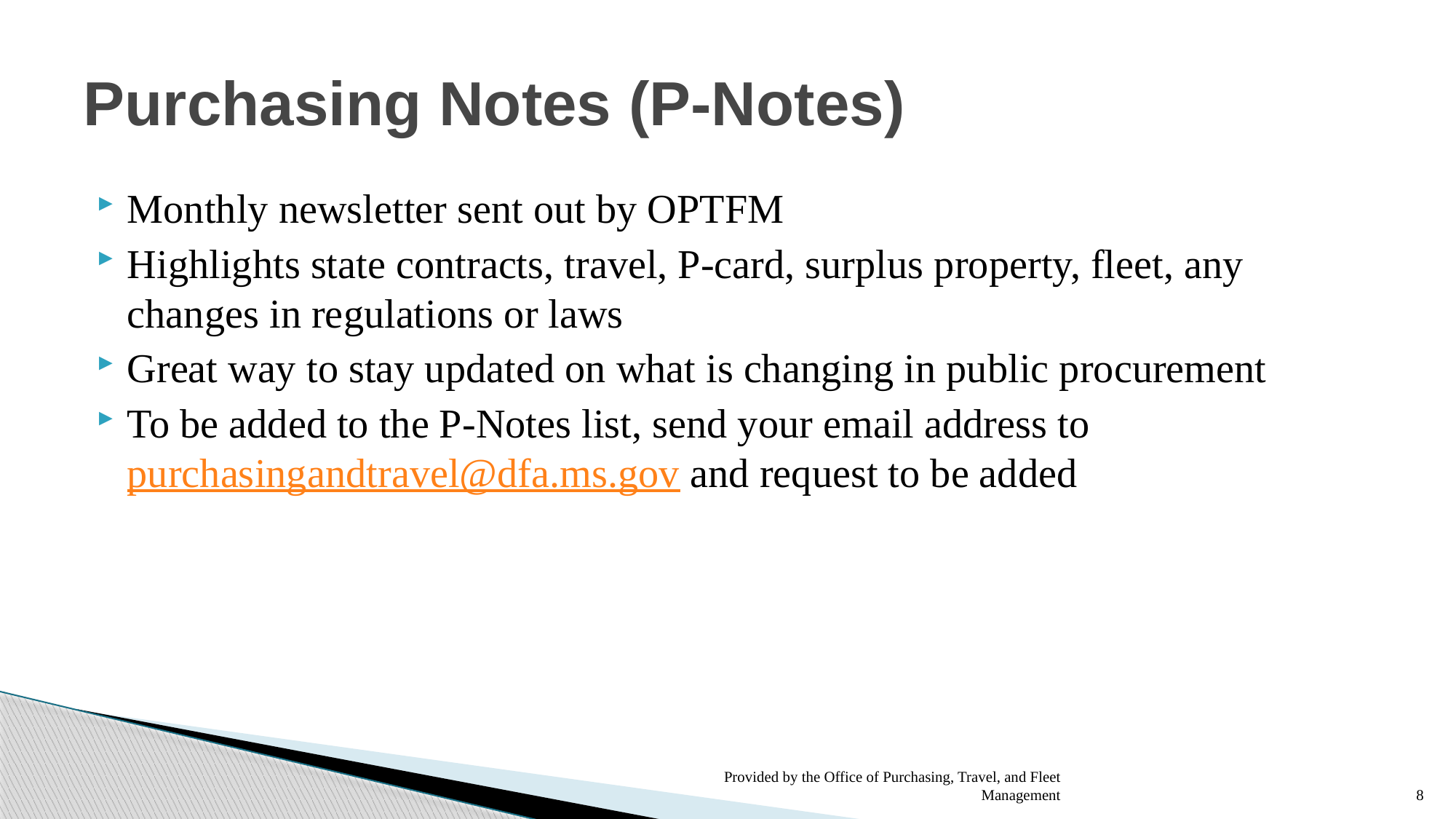

# Purchasing Notes (P-Notes)
Monthly newsletter sent out by OPTFM
Highlights state contracts, travel, P-card, surplus property, fleet, any changes in regulations or laws
Great way to stay updated on what is changing in public procurement
To be added to the P-Notes list, send your email address to purchasingandtravel@dfa.ms.gov and request to be added
Provided by the Office of Purchasing, Travel, and Fleet Management
8